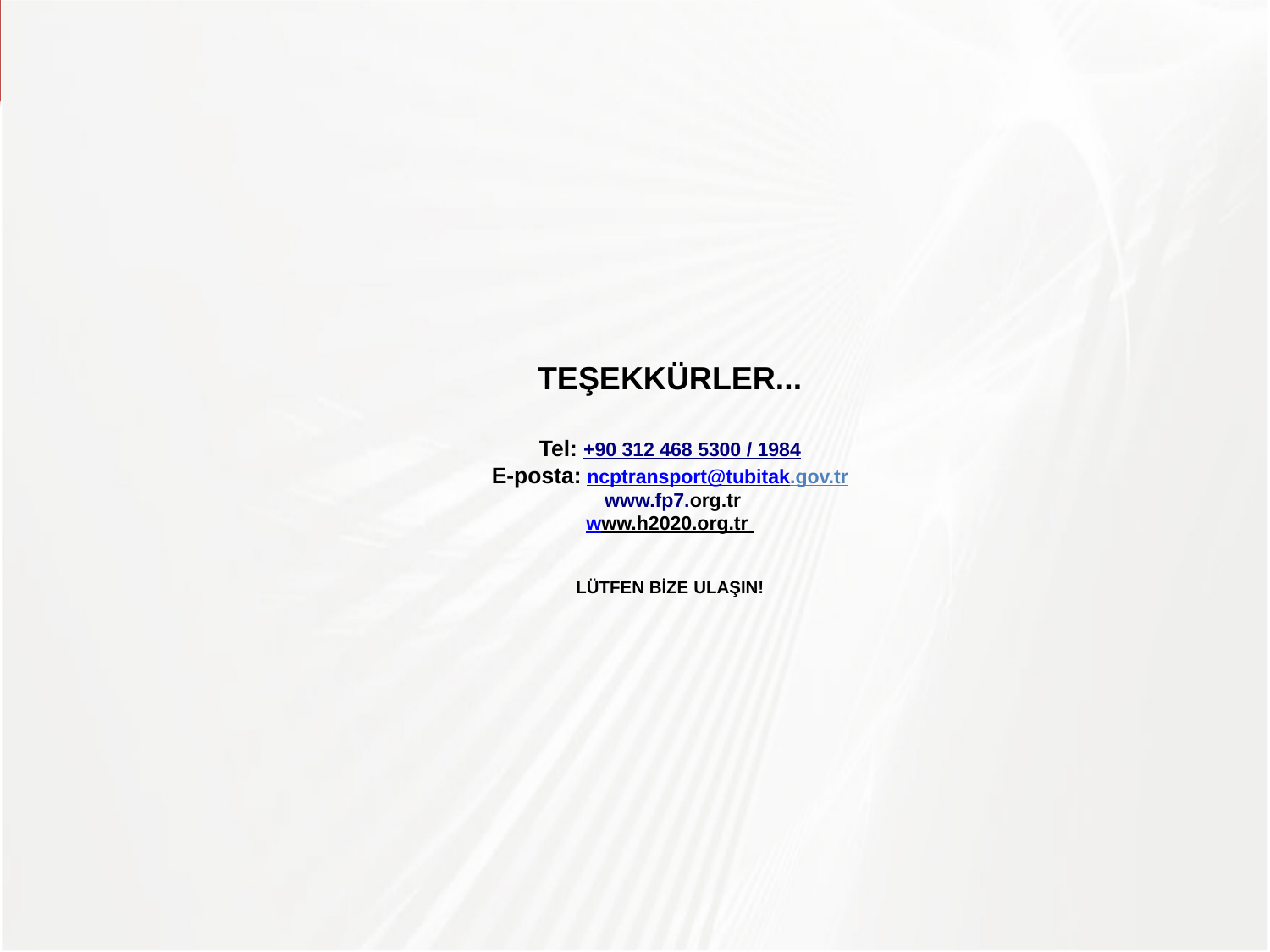

# TEŞEKKÜRLER... Tel: +90 312 468 5300 / 1984 E-posta: ncptransport@tubitak.gov.tr www.fp7.org.tr www.h2020.org.tr LÜTFEN BİZE ULAŞIN!